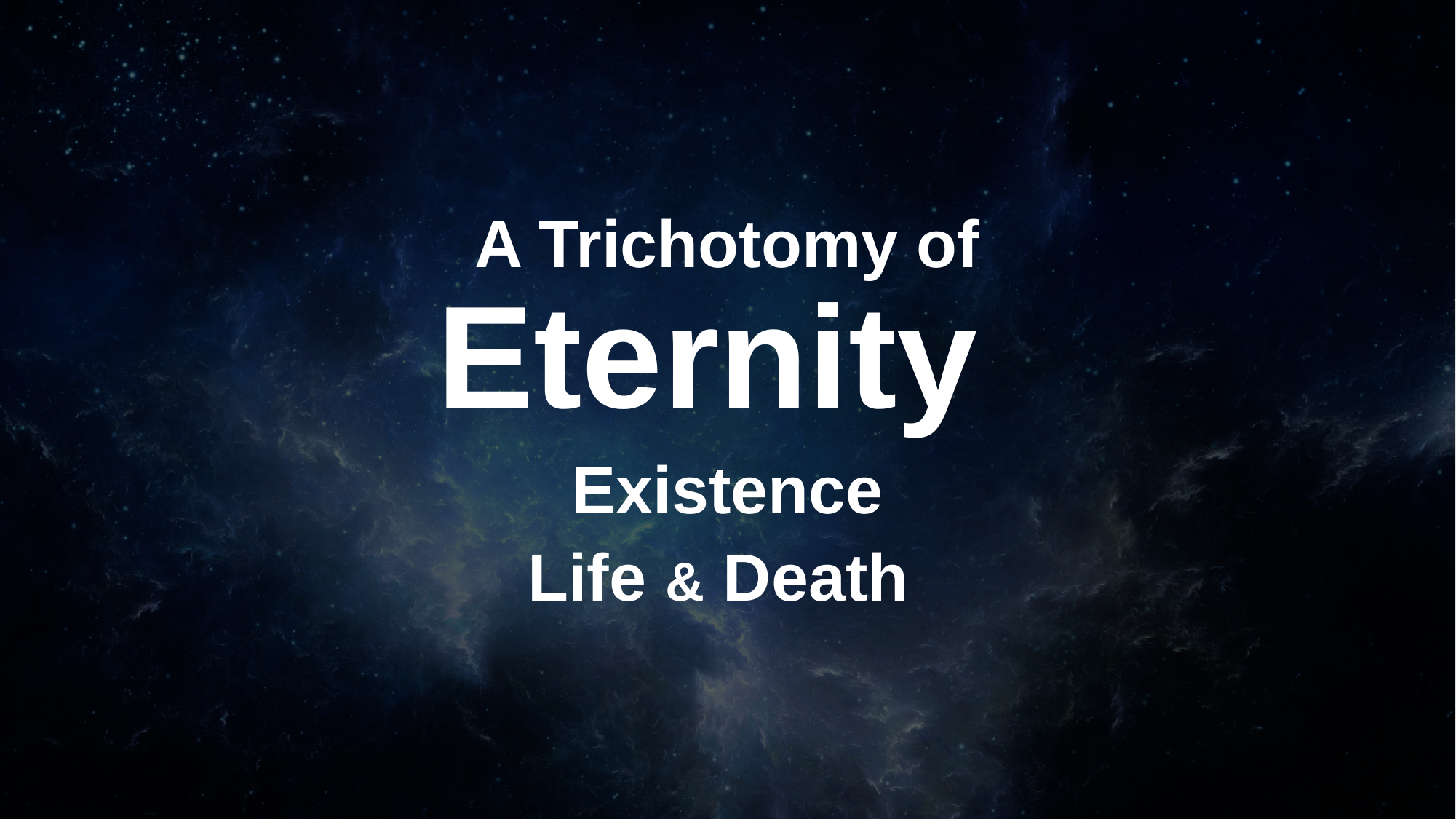

# A Trichotomy of Eternity
Existence
Life & Death